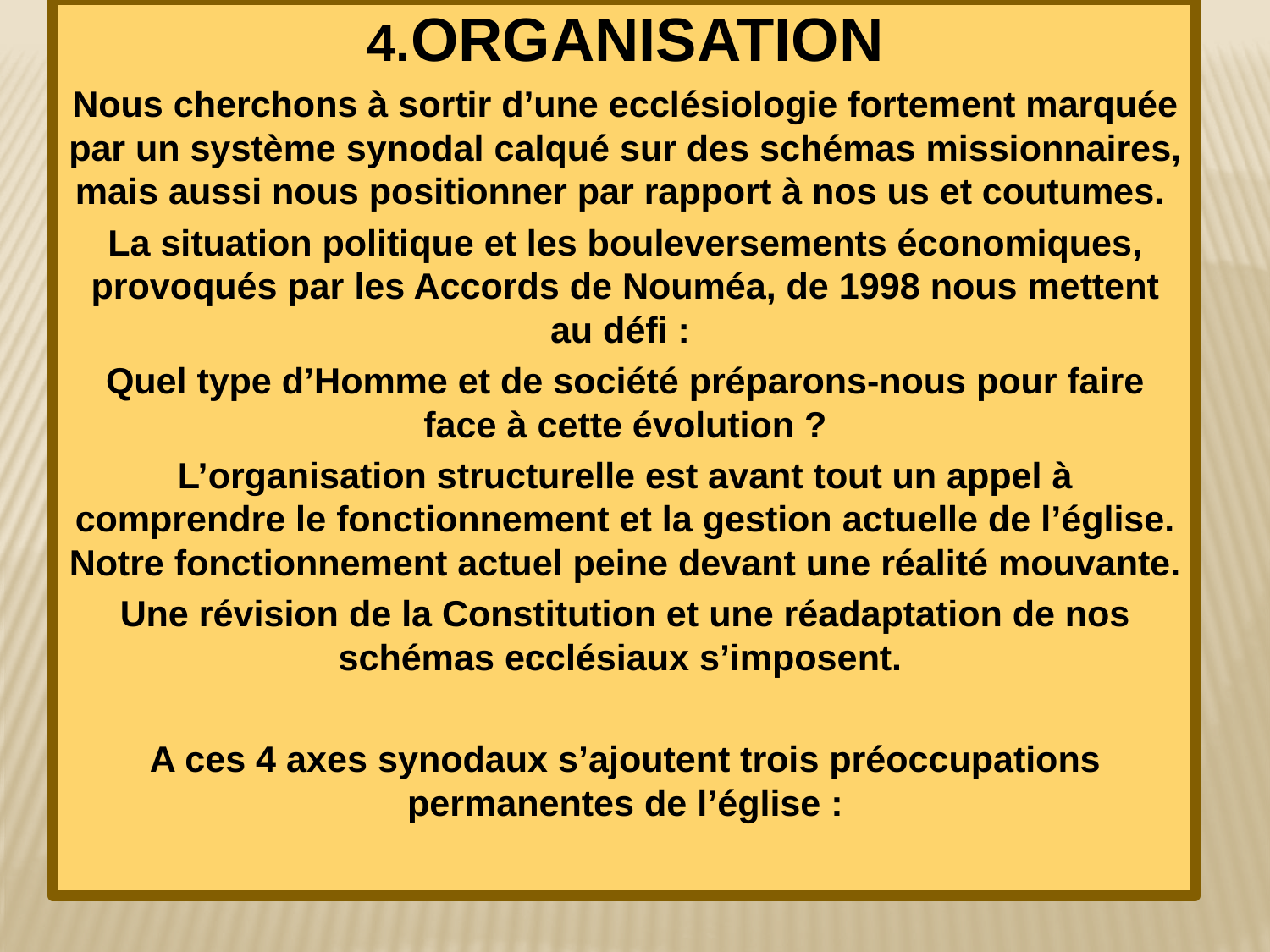

4.ORGANISATION
Nous cherchons à sortir d’une ecclésiologie fortement marquée par un système synodal calqué sur des schémas missionnaires, mais aussi nous positionner par rapport à nos us et coutumes.
La situation politique et les bouleversements économiques, provoqués par les Accords de Nouméa, de 1998 nous mettent au défi :
Quel type d’Homme et de société préparons-nous pour faire face à cette évolution ?
L’organisation structurelle est avant tout un appel à comprendre le fonctionnement et la gestion actuelle de l’église. Notre fonctionnement actuel peine devant une réalité mouvante.
Une révision de la Constitution et une réadaptation de nos schémas ecclésiaux s’imposent.

A ces 4 axes synodaux s’ajoutent trois préoccupations permanentes de l’église :